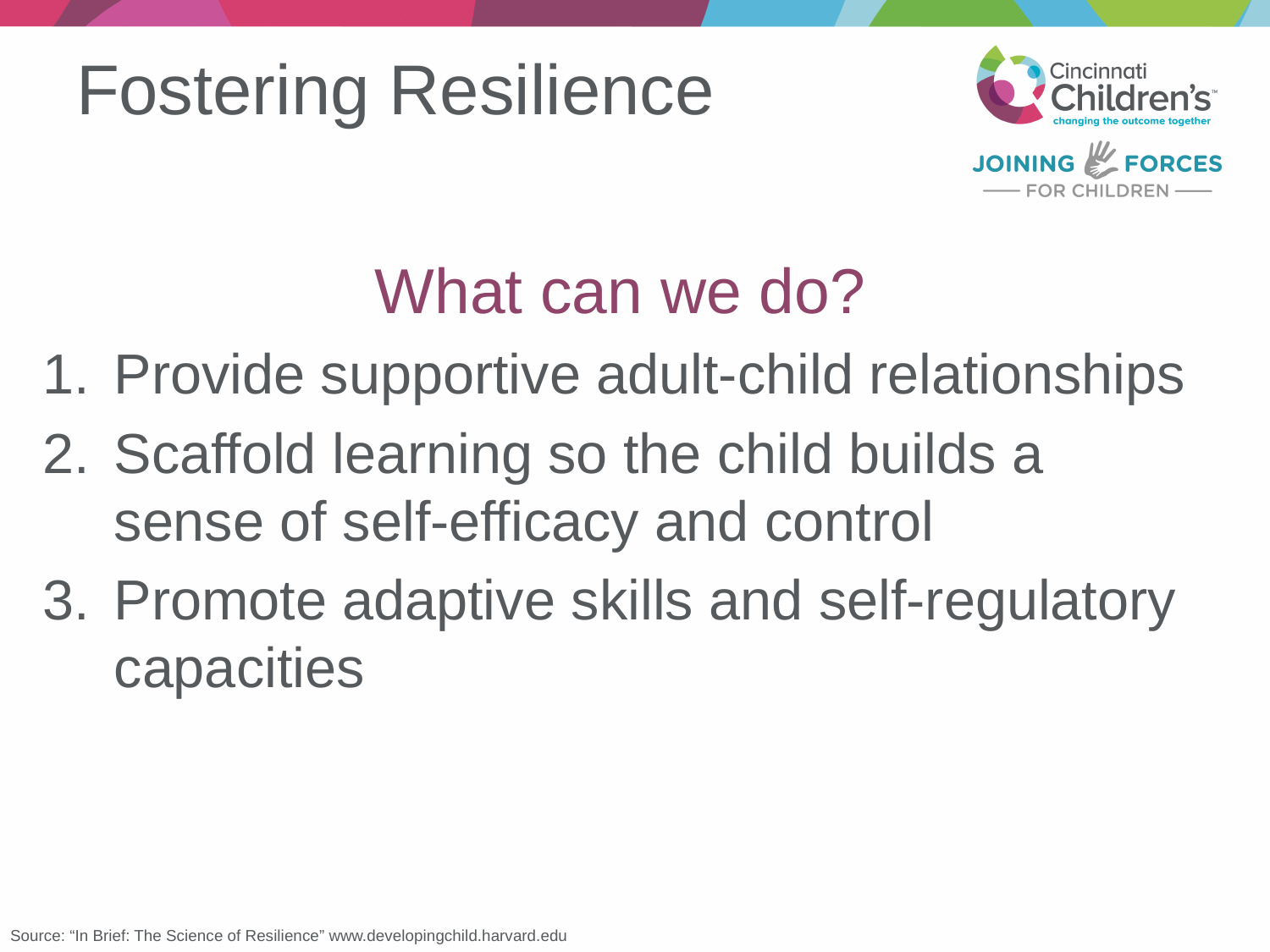

# Fostering Resilience
What can we do?
Provide supportive adult-child relationships
Scaffold learning so the child builds a sense of self-efficacy and control
Promote adaptive skills and self-regulatory capacities
Source: “In Brief: The Science of Resilience” www.developingchild.harvard.edu